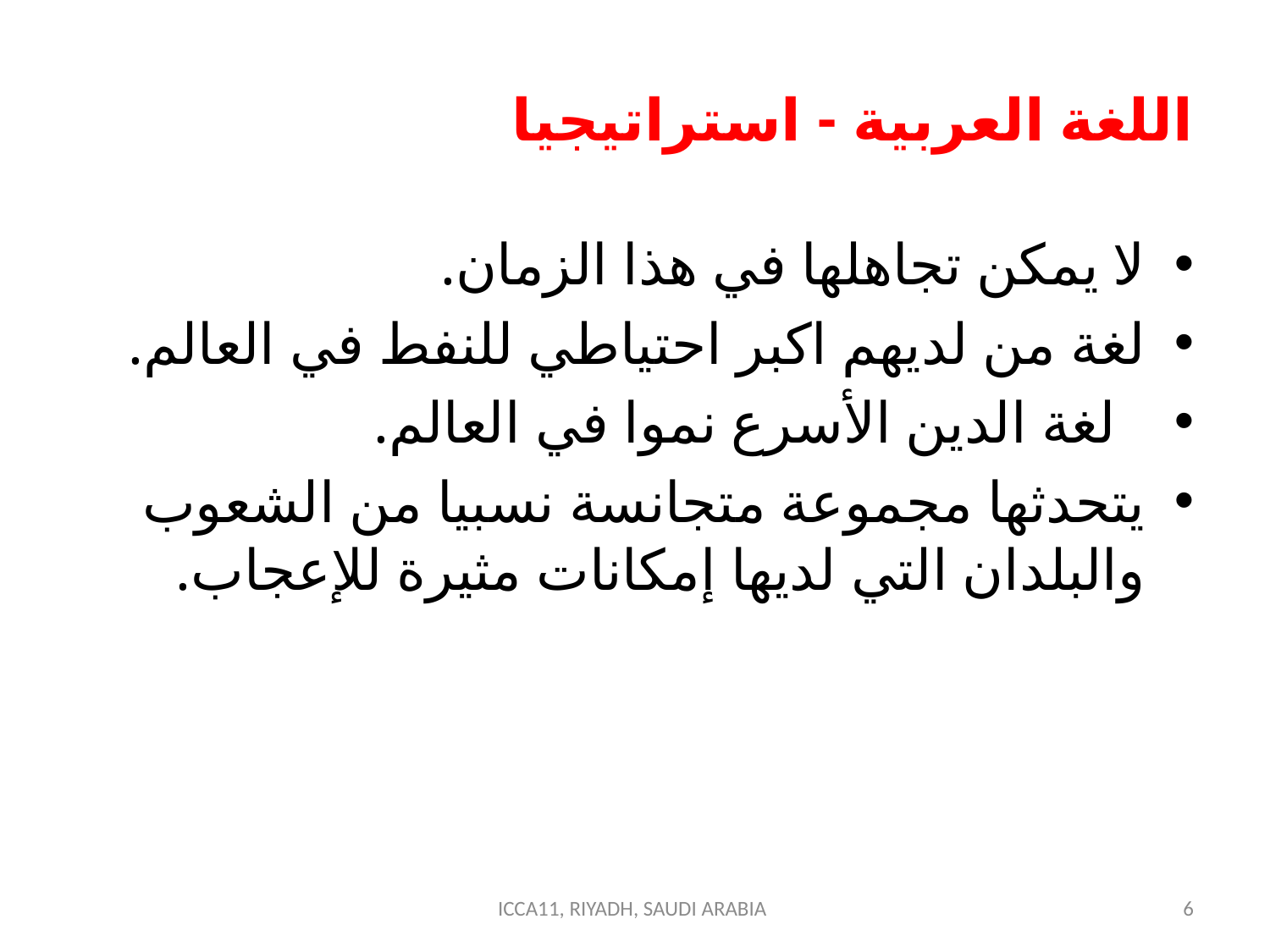

# اللغة العربية - استراتيجيا
لا يمكن تجاهلها في هذا الزمان.
لغة من لديهم اكبر احتياطي للنفط في العالم.
  لغة الدين الأسرع نموا في العالم.
يتحدثها مجموعة متجانسة نسبيا من الشعوب والبلدان التي لديها إمكانات مثيرة للإعجاب.
ICCA11, RIYADH, SAUDI ARABIA
6